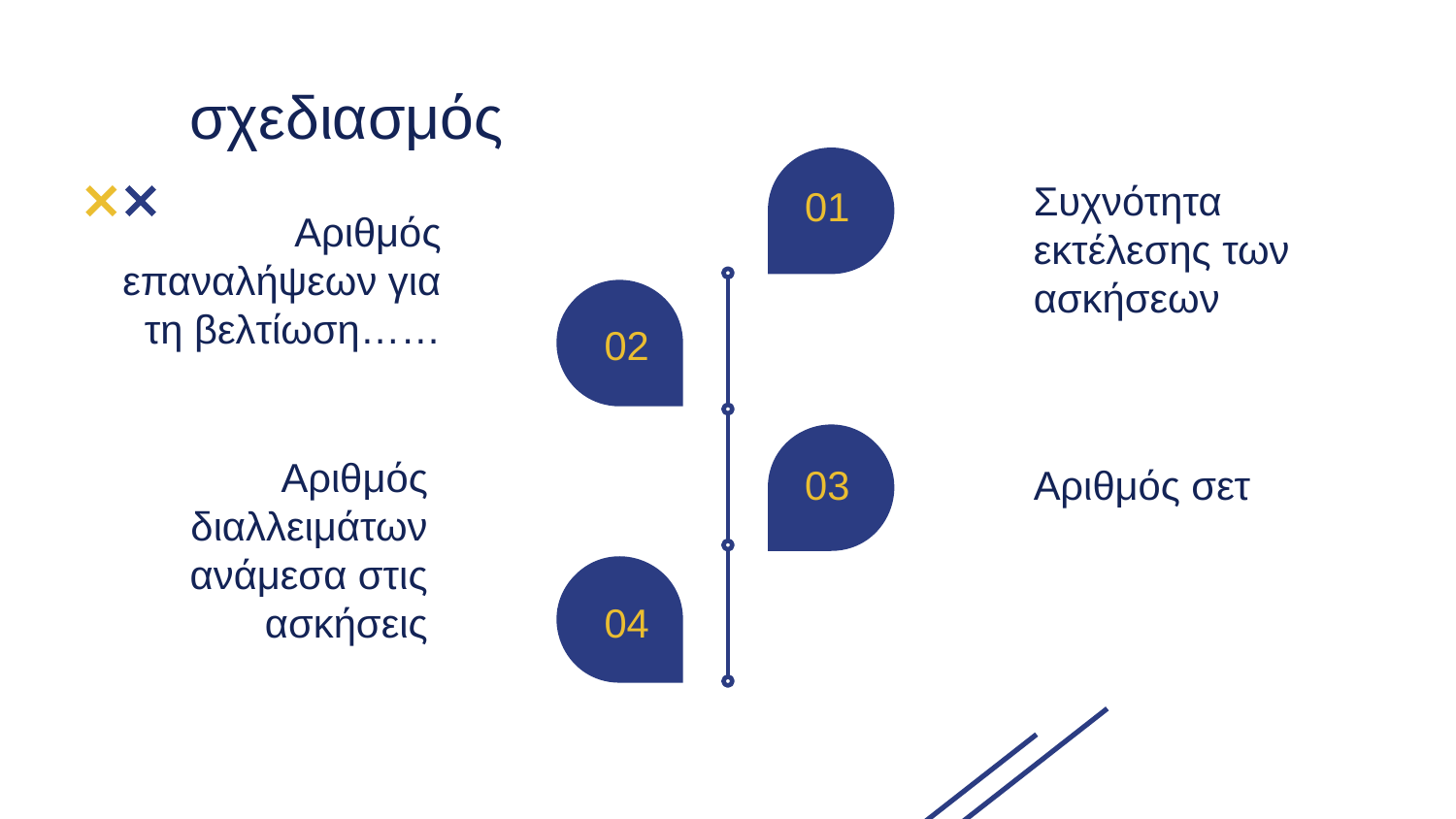

# σχεδιασμός

01
Συχνότητα εκτέλεσης των ασκήσεων

Αριθμός επαναλήψεων για τη βελτίωση……
02

03
Αριθμός σετ

Αριθμός διαλλειμάτων ανάμεσα στις ασκήσεις
04